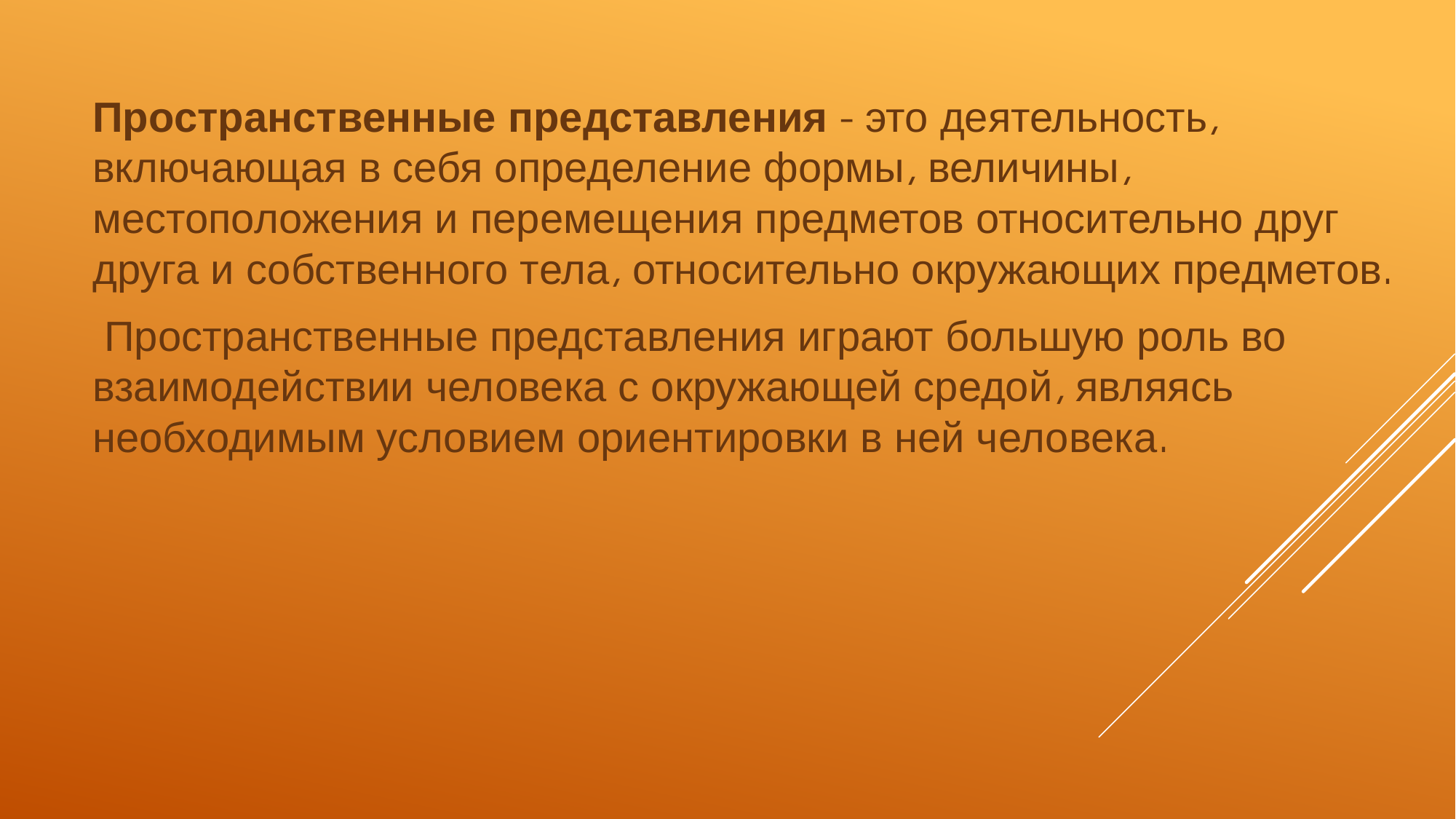

Пространственные представления - это деятельность, включающая в себя определение формы, величины, местоположения и перемещения предметов относительно друг друга и собственного тела, относительно окружающих предметов.
 Пространственные представления играют большую роль во взаимодействии человека с окружающей средой, являясь необходимым условием ориентировки в ней человека.